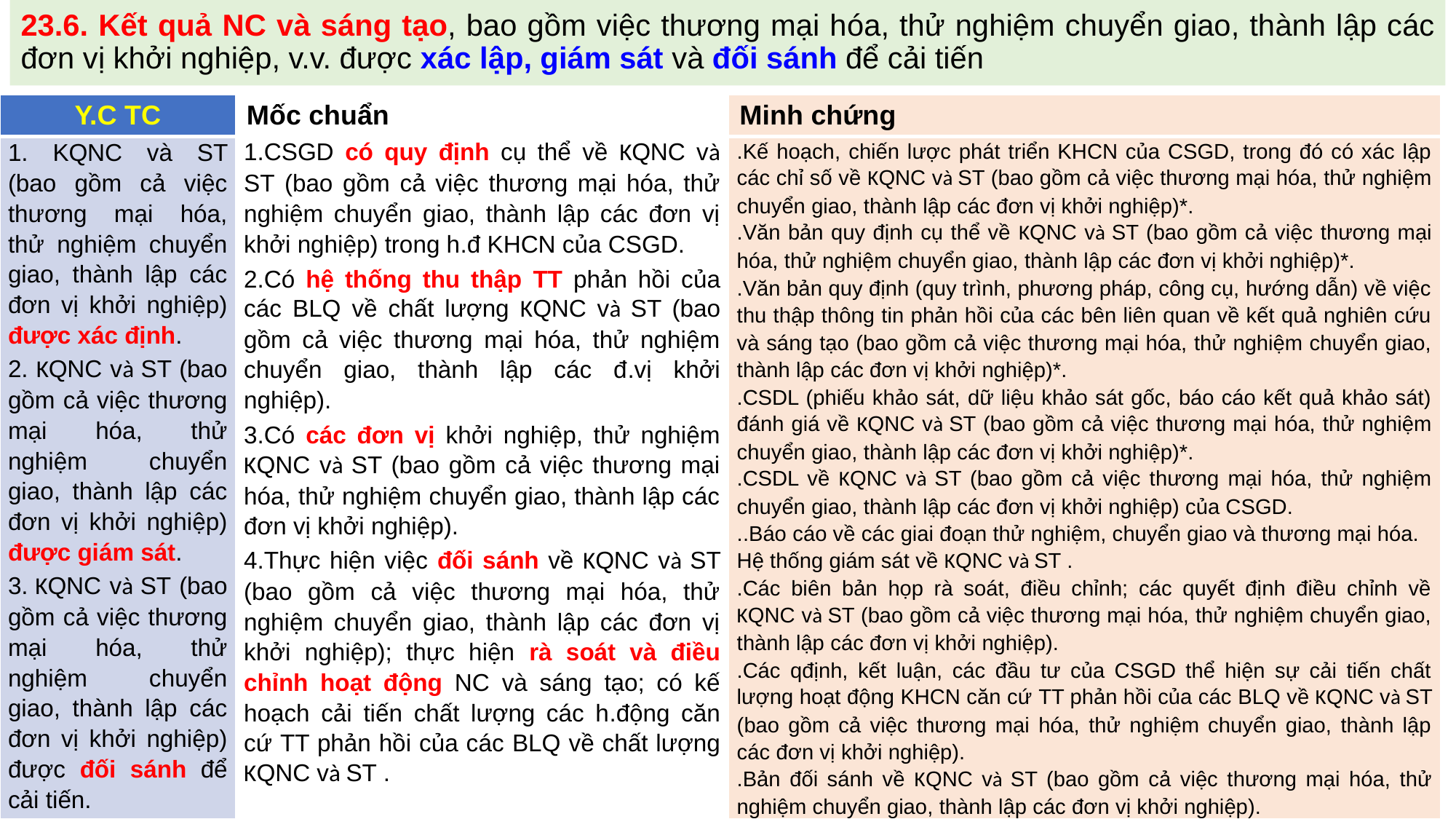

# 23.6. Kết quả NC và sáng tạo, bao gồm việc thương mại hóa, thử nghiệm chuyển giao, thành lập các đơn vị khởi nghiệp, v.v. được xác lập, giám sát và đối sánh để cải tiến
| Y.C TC | Mốc chuẩn | Minh chứng |
| --- | --- | --- |
| 1. KQNC và ST (bao gồm cả việc thương mại hóa, thử nghiệm chuyển giao, thành lập các đơn vị khởi nghiệp) được xác định. 2. KQNC và ST (bao gồm cả việc thương mại hóa, thử nghiệm chuyển giao, thành lập các đơn vị khởi nghiệp) được giám sát. 3. KQNC và ST (bao gồm cả việc thương mại hóa, thử nghiệm chuyển giao, thành lập các đơn vị khởi nghiệp) được đối sánh để cải tiến. | 1.CSGD có quy định cụ thể về KQNC và ST (bao gồm cả việc thương mại hóa, thử nghiệm chuyển giao, thành lập các đơn vị khởi nghiệp) trong h.đ KHCN của CSGD. 2.Có hệ thống thu thập TT phản hồi của các BLQ về chất lượng KQNC và ST (bao gồm cả việc thương mại hóa, thử nghiệm chuyển giao, thành lập các đ.vị khởi nghiệp). 3.Có các đơn vị khởi nghiệp, thử nghiệm KQNC và ST (bao gồm cả việc thương mại hóa, thử nghiệm chuyển giao, thành lập các đơn vị khởi nghiệp). 4.Thực hiện việc đối sánh về KQNC và ST (bao gồm cả việc thương mại hóa, thử nghiệm chuyển giao, thành lập các đơn vị khởi nghiệp); thực hiện rà soát và điều chỉnh hoạt động NC và sáng tạo; có kế hoạch cải tiến chất lượng các h.động căn cứ TT phản hồi của các BLQ về chất lượng KQNC và ST . | .Kế hoạch, chiến lược phát triển KHCN của CSGD, trong đó có xác lập các chỉ số về KQNC và ST (bao gồm cả việc thương mại hóa, thử nghiệm chuyển giao, thành lập các đơn vị khởi nghiệp)\*. .Văn bản quy định cụ thể về KQNC và ST (bao gồm cả việc thương mại hóa, thử nghiệm chuyển giao, thành lập các đơn vị khởi nghiệp)\*. .Văn bản quy định (quy trình, phương pháp, công cụ, hướng dẫn) về việc thu thập thông tin phản hồi của các bên liên quan về kết quả nghiên cứu và sáng tạo (bao gồm cả việc thương mại hóa, thử nghiệm chuyển giao, thành lập các đơn vị khởi nghiệp)\*. .CSDL (phiếu khảo sát, dữ liệu khảo sát gốc, báo cáo kết quả khảo sát) đánh giá về KQNC và ST (bao gồm cả việc thương mại hóa, thử nghiệm chuyển giao, thành lập các đơn vị khởi nghiệp)\*. .CSDL về KQNC và ST (bao gồm cả việc thương mại hóa, thử nghiệm chuyển giao, thành lập các đơn vị khởi nghiệp) của CSGD. ..Báo cáo về các giai đoạn thử nghiệm, chuyển giao và thương mại hóa. Hệ thống giám sát về KQNC và ST . .Các biên bản họp rà soát, điều chỉnh; các quyết định điều chỉnh về KQNC và ST (bao gồm cả việc thương mại hóa, thử nghiệm chuyển giao, thành lập các đơn vị khởi nghiệp). .Các qđịnh, kết luận, các đầu tư của CSGD thể hiện sự cải tiến chất lượng hoạt động KHCN căn cứ TT phản hồi của các BLQ về KQNC và ST (bao gồm cả việc thương mại hóa, thử nghiệm chuyển giao, thành lập các đơn vị khởi nghiệp). .Bản đối sánh về KQNC và ST (bao gồm cả việc thương mại hóa, thử nghiệm chuyển giao, thành lập các đơn vị khởi nghiệp). |